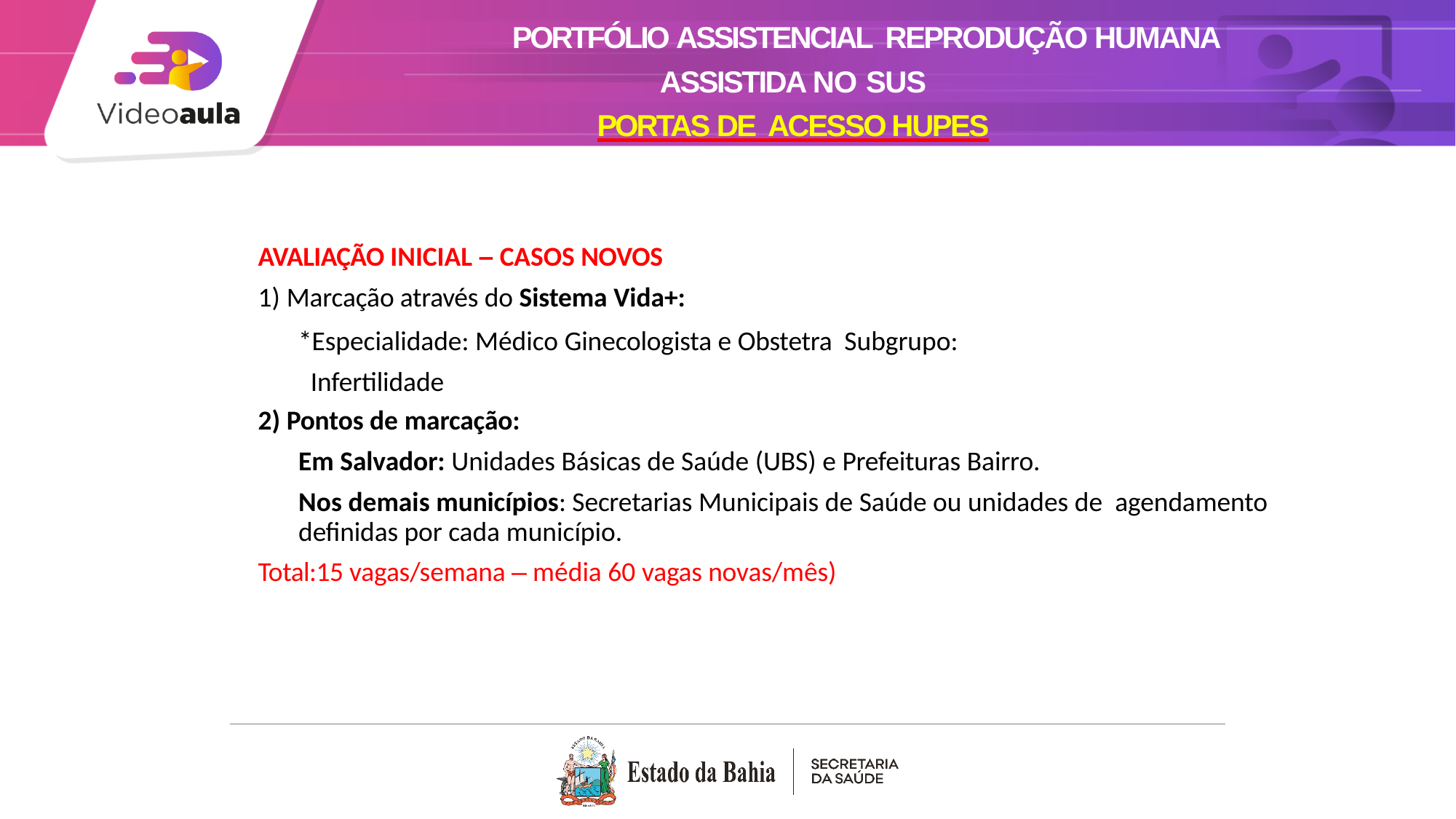

# PORTFÓLIO ASSISTENCIAL  REPRODUÇÃO HUMANA ASSISTIDA NO SUS PORTAS DE  ACESSO HUPES
AVALIAÇÃO INICIAL – CASOS NOVOS
Marcação através do Sistema Vida+:
*Especialidade: Médico Ginecologista e Obstetra  Subgrupo: Infertilidade
Pontos de marcação:
Em Salvador: Unidades Básicas de Saúde (UBS) e Prefeituras Bairro.
Nos demais municípios: Secretarias Municipais de Saúde ou unidades de  agendamento definidas por cada município.
Total:15 vagas/semana – média 60 vagas novas/mês)